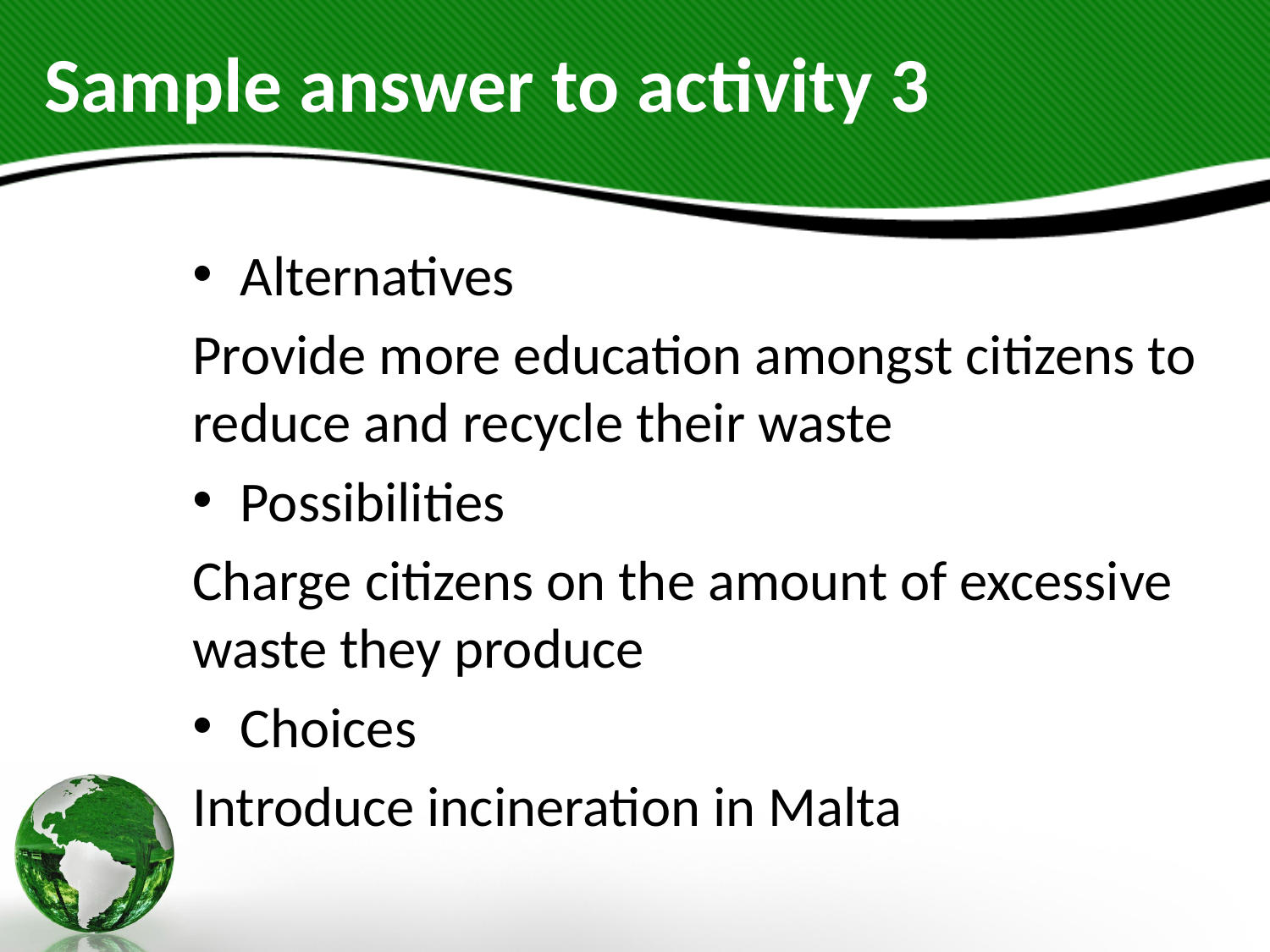

# Sample answer to activity 3
Alternatives
Provide more education amongst citizens to reduce and recycle their waste
Possibilities
Charge citizens on the amount of excessive waste they produce
Choices
Introduce incineration in Malta